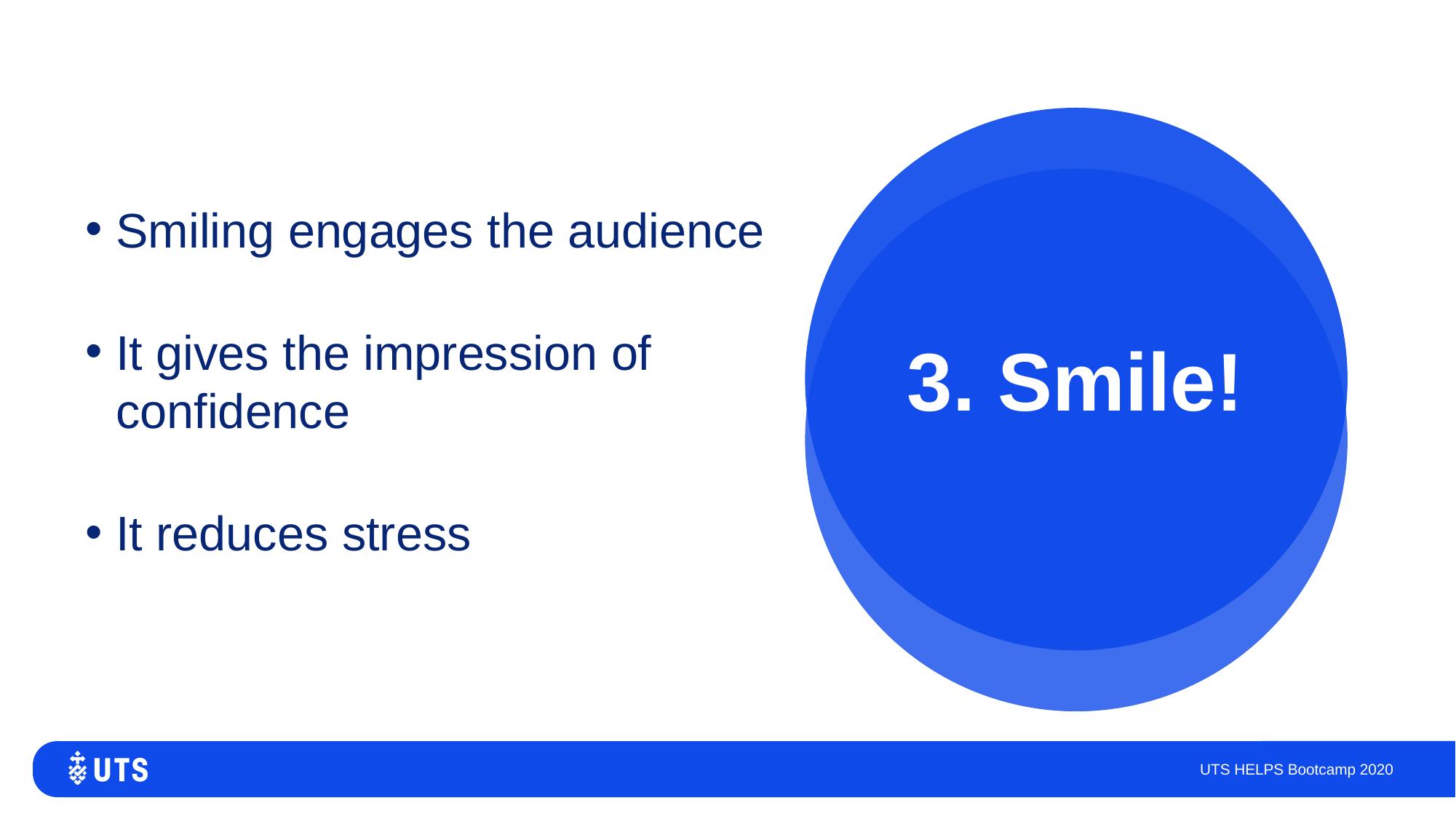

3. Smile!
Smiling engages the audience

It gives the impression of confidence

It reduces stress

UTS HELPS Bootcamp 2020